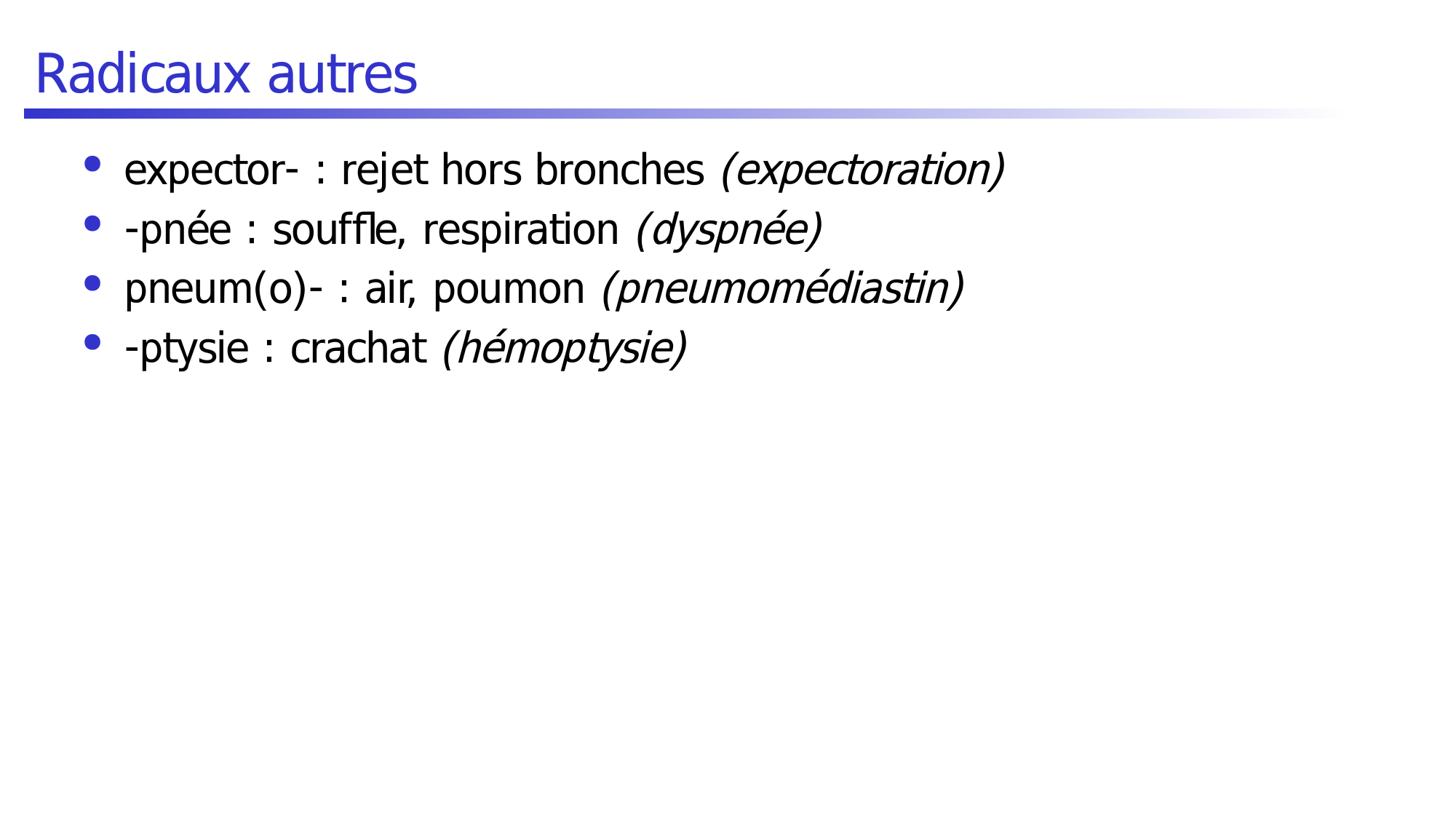

# Radicaux autres
expector- : rejet hors bronches (expectoration)
-pnée : souffle, respiration (dyspnée)
pneum(o)- : air, poumon (pneumomédiastin)
-ptysie : crachat (hémoptysie)